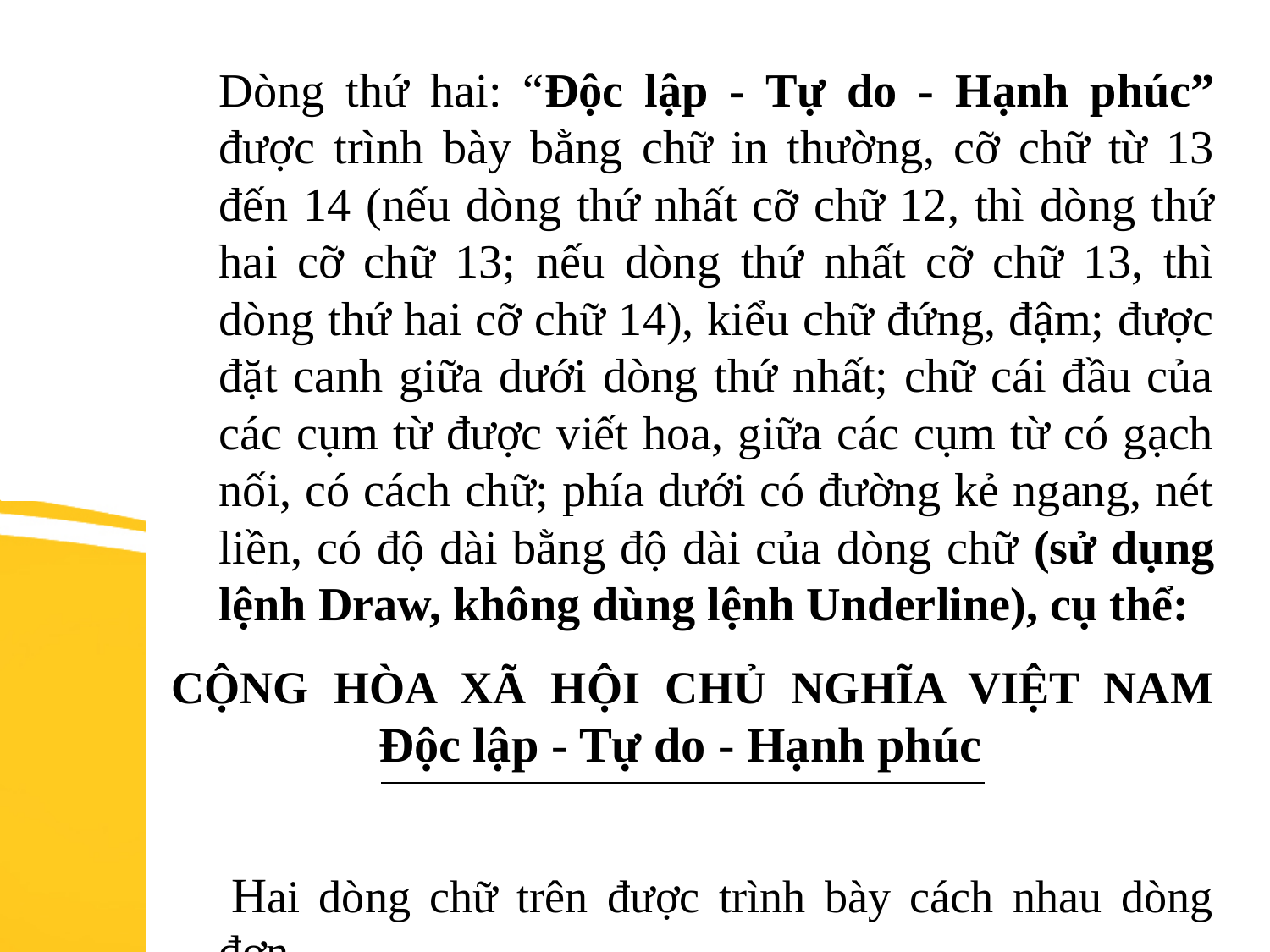

Dòng thứ hai: “Độc lập - Tự do - Hạnh phúc” được trình bày bằng chữ in thường, cỡ chữ từ 13 đến 14 (nếu dòng thứ nhất cỡ chữ 12, thì dòng thứ hai cỡ chữ 13; nếu dòng thứ nhất cỡ chữ 13, thì dòng thứ hai cỡ chữ 14), kiểu chữ đứng, đậm; được đặt canh giữa dưới dòng thứ nhất; chữ cái đầu của các cụm từ được viết hoa, giữa các cụm từ có gạch nối, có cách chữ; phía dưới có đường kẻ ngang, nét liền, có độ dài bằng độ dài của dòng chữ (sử dụng lệnh Draw, không dùng lệnh Underline), cụ thể:

CỘNG HÒA XÃ HỘI CHỦ NGHĨA VIỆT NAM
             Độc lập - Tự do - Hạnh phúc

   Hai dòng chữ trên được trình bày cách nhau dòng đơn.